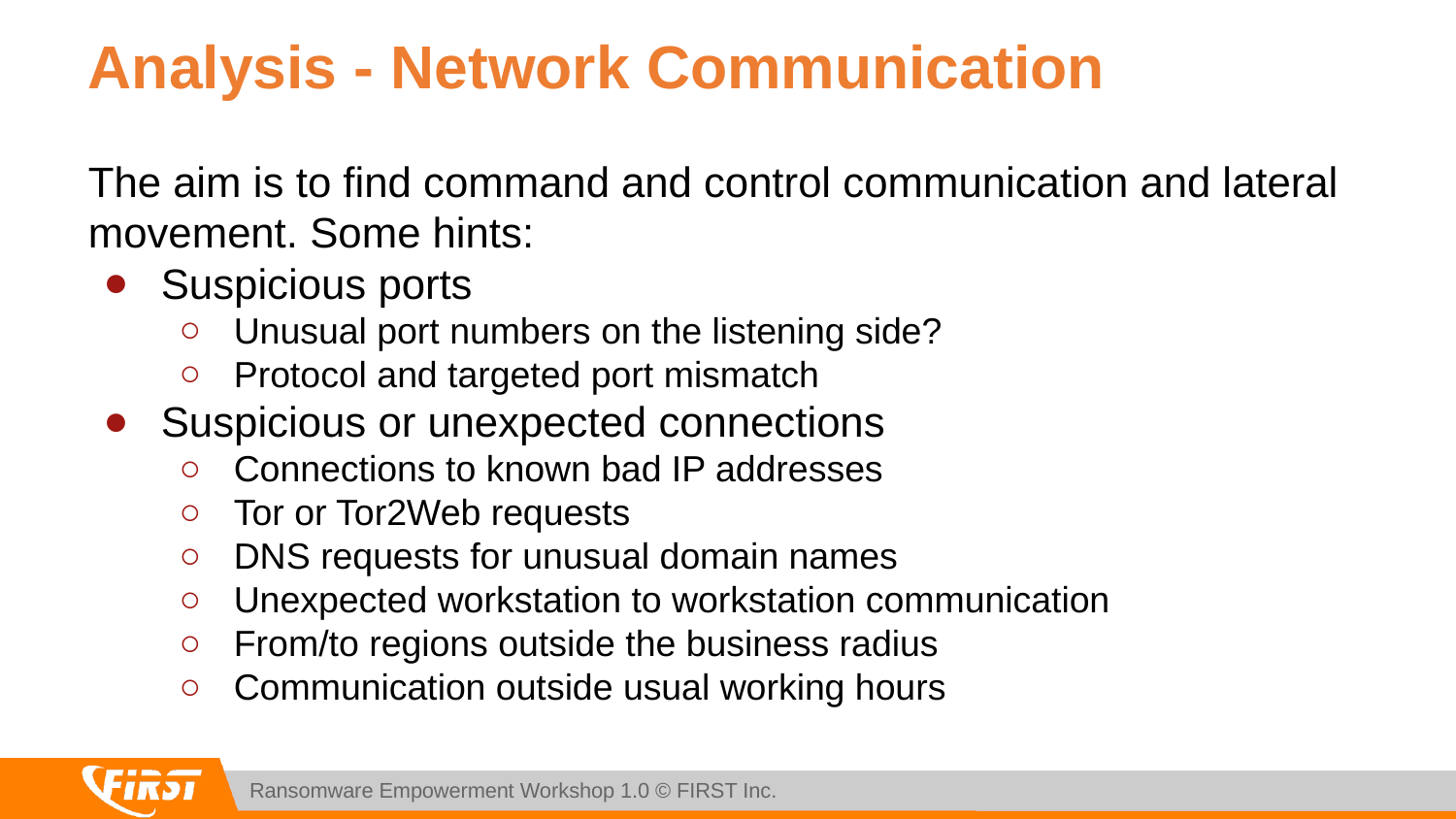

# Analysis - Network Communication
The aim is to find command and control communication and lateral movement. Some hints:
Suspicious ports
Unusual port numbers on the listening side?
Protocol and targeted port mismatch
Suspicious or unexpected connections
Connections to known bad IP addresses
Tor or Tor2Web requests
DNS requests for unusual domain names
Unexpected workstation to workstation communication
From/to regions outside the business radius
Communication outside usual working hours